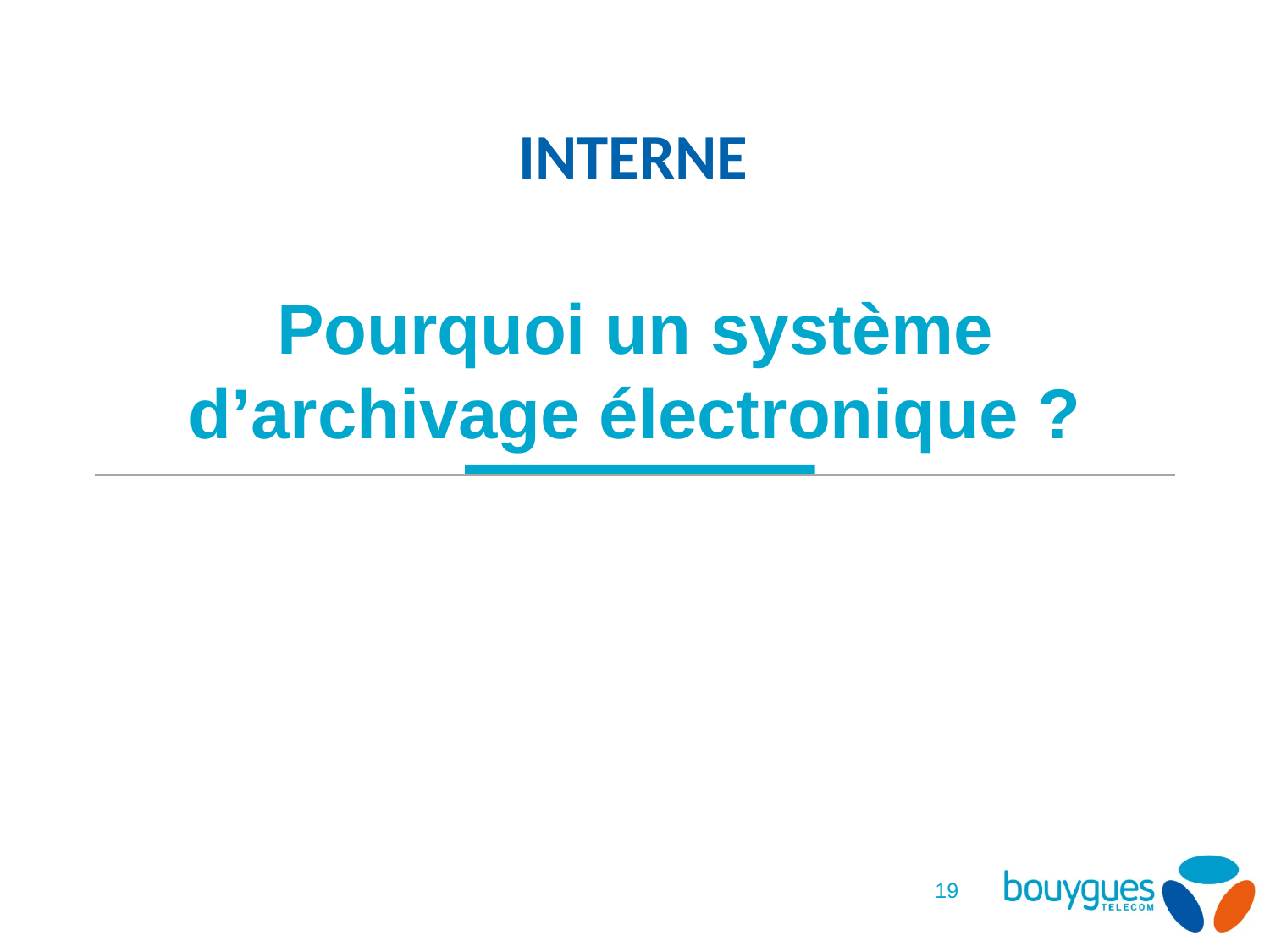

# Pourquoi un système d’archivage électronique ?

19